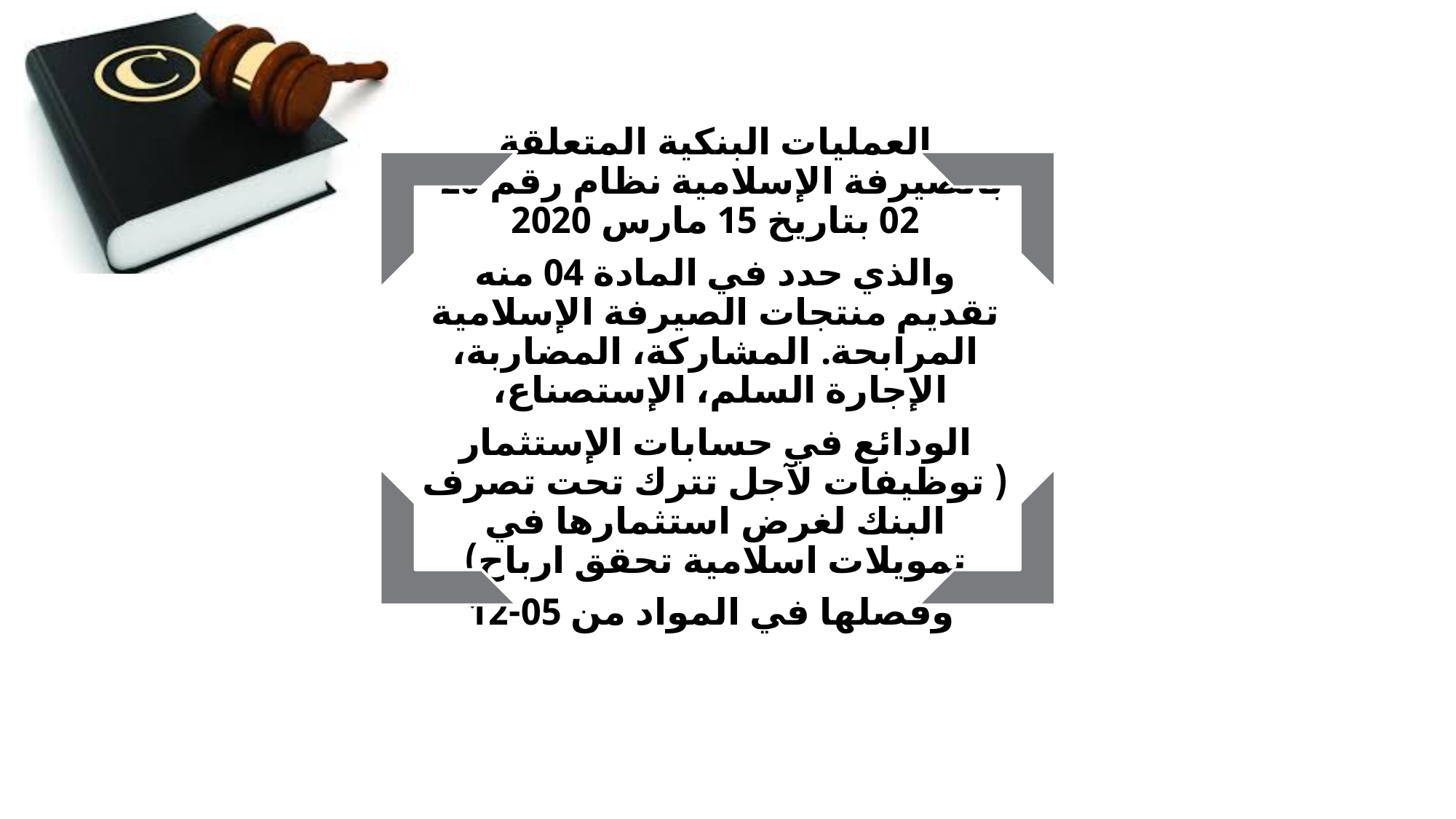

العمليات البنكية المتعلقة بالصيرفة الإسلامية نظام رقم 20-02 بتاريخ 15 مارس 2020
والذي حدد في المادة 04 منه تقديم منتجات الصيرفة الإسلامية المرابحة. المشاركة، المضاربة، الإجارة السلم، الإستصناع،
الودائع في حسابات الإستثمار ( توظيفات لآجل تترك تحت تصرف البنك لغرض استثمارها في تمويلات اسلامية تحقق ارباح)
وفصلها في المواد من 05-12